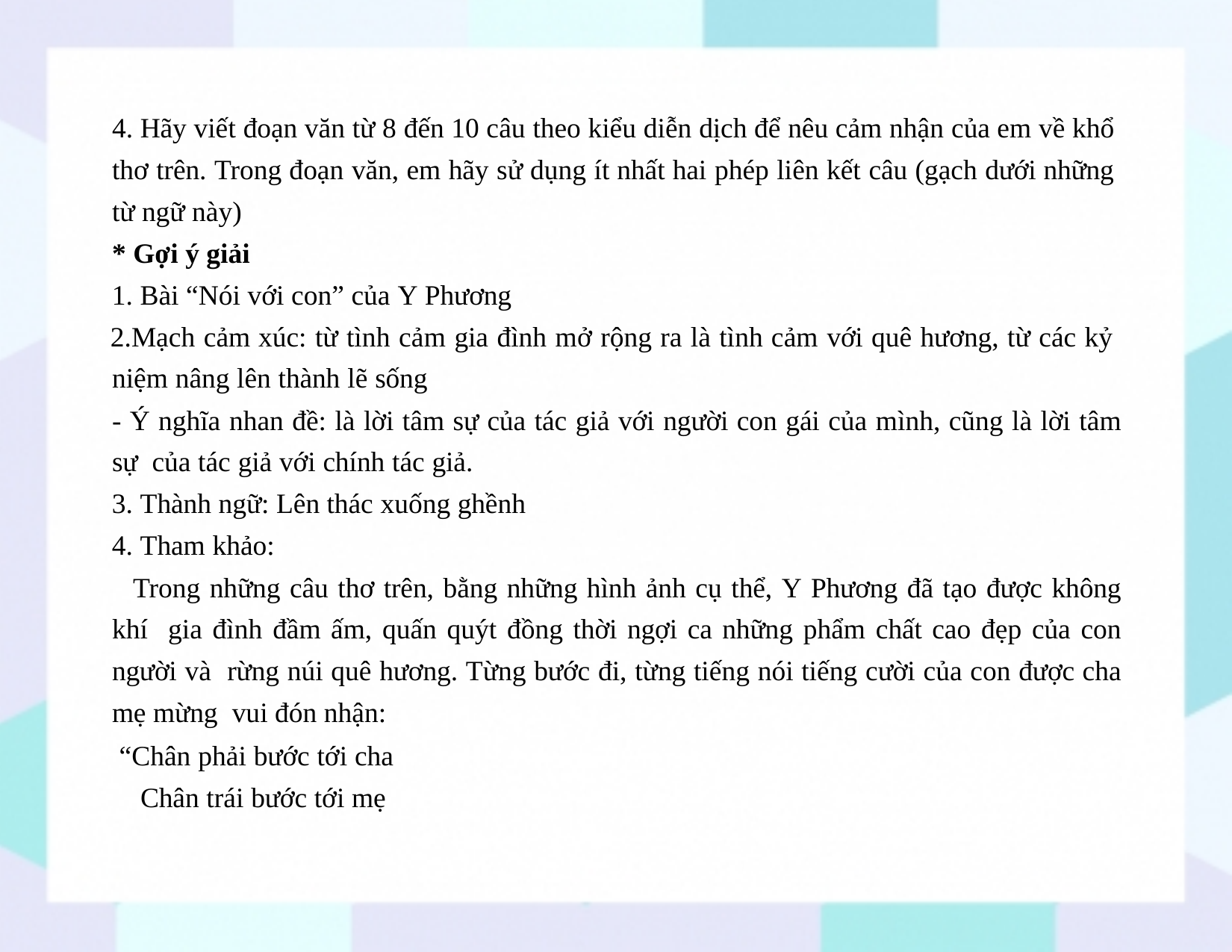

4. Hãy viết đoạn văn từ 8 đến 10 câu theo kiểu diễn dịch để nêu cảm nhận của em về khổ  thơ trên. Trong đoạn văn, em hãy sử dụng ít nhất hai phép liên kết câu (gạch dưới những  từ ngữ này)
* Gợi ý giải
Bài “Nói với con” của Y Phương
Mạch cảm xúc: từ tình cảm gia đình mở rộng ra là tình cảm với quê hương, từ các kỷ  niệm nâng lên thành lẽ sống
- Ý nghĩa nhan đề: là lời tâm sự của tác giả với người con gái của mình, cũng là lời tâm sự  của tác giả với chính tác giả.
Thành ngữ: Lên thác xuống ghềnh
Tham khảo:
Trong những câu thơ trên, bằng những hình ảnh cụ thể, Y Phương đã tạo được không khí  gia đình đầm ấm, quấn quýt đồng thời ngợi ca những phẩm chất cao đẹp của con người và  rừng núi quê hương. Từng bước đi, từng tiếng nói tiếng cười của con được cha mẹ mừng  vui đón nhận:
“Chân phải bước tới cha  Chân trái bước tới mẹ